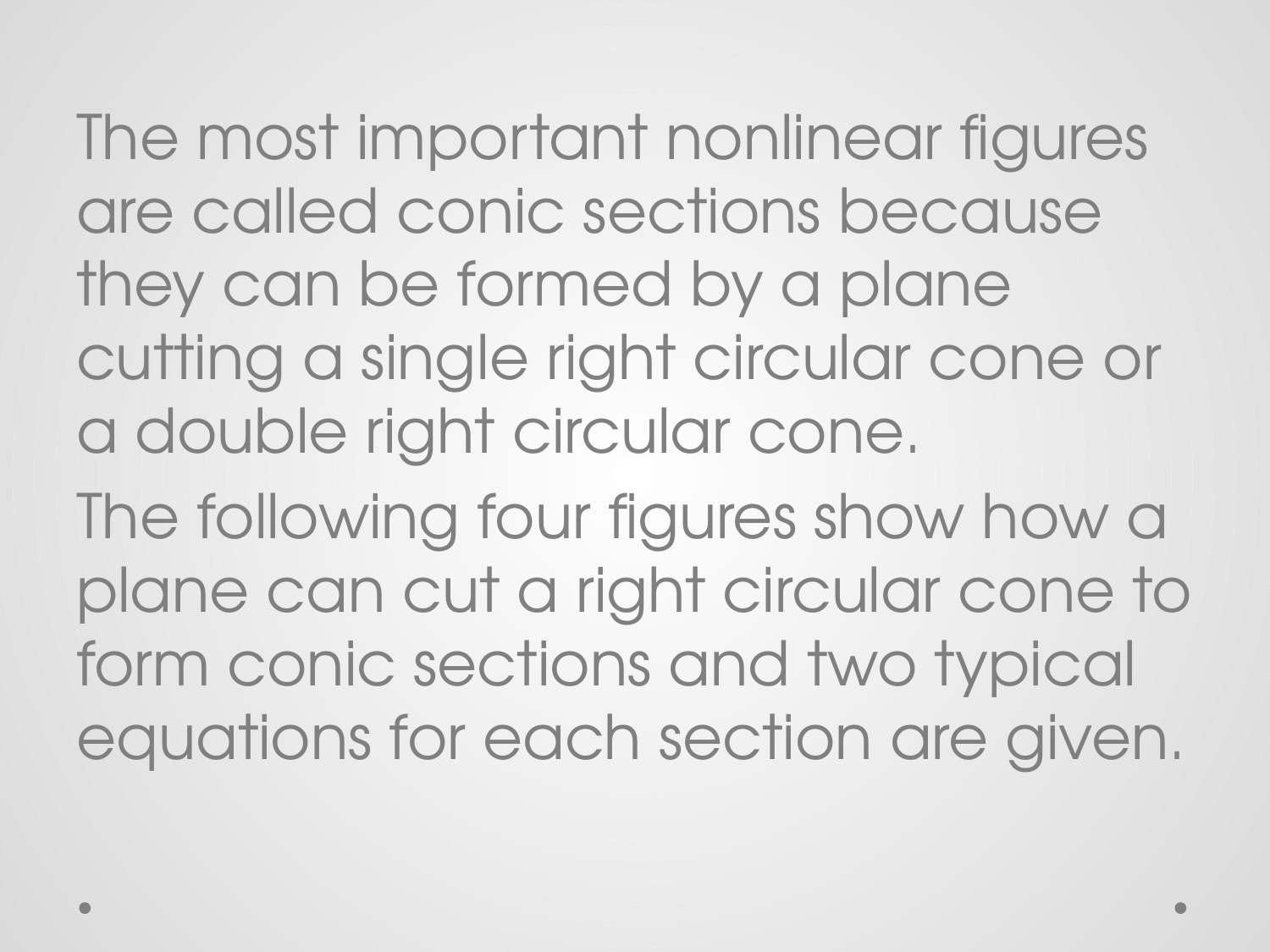

The most important nonlinear figures are called conic sections because they can be formed by a plane cutting a single right circular cone or a double right circular cone.
The following four figures show how a plane can cut a right circular cone to form conic sections and two typical equations for each section are given.